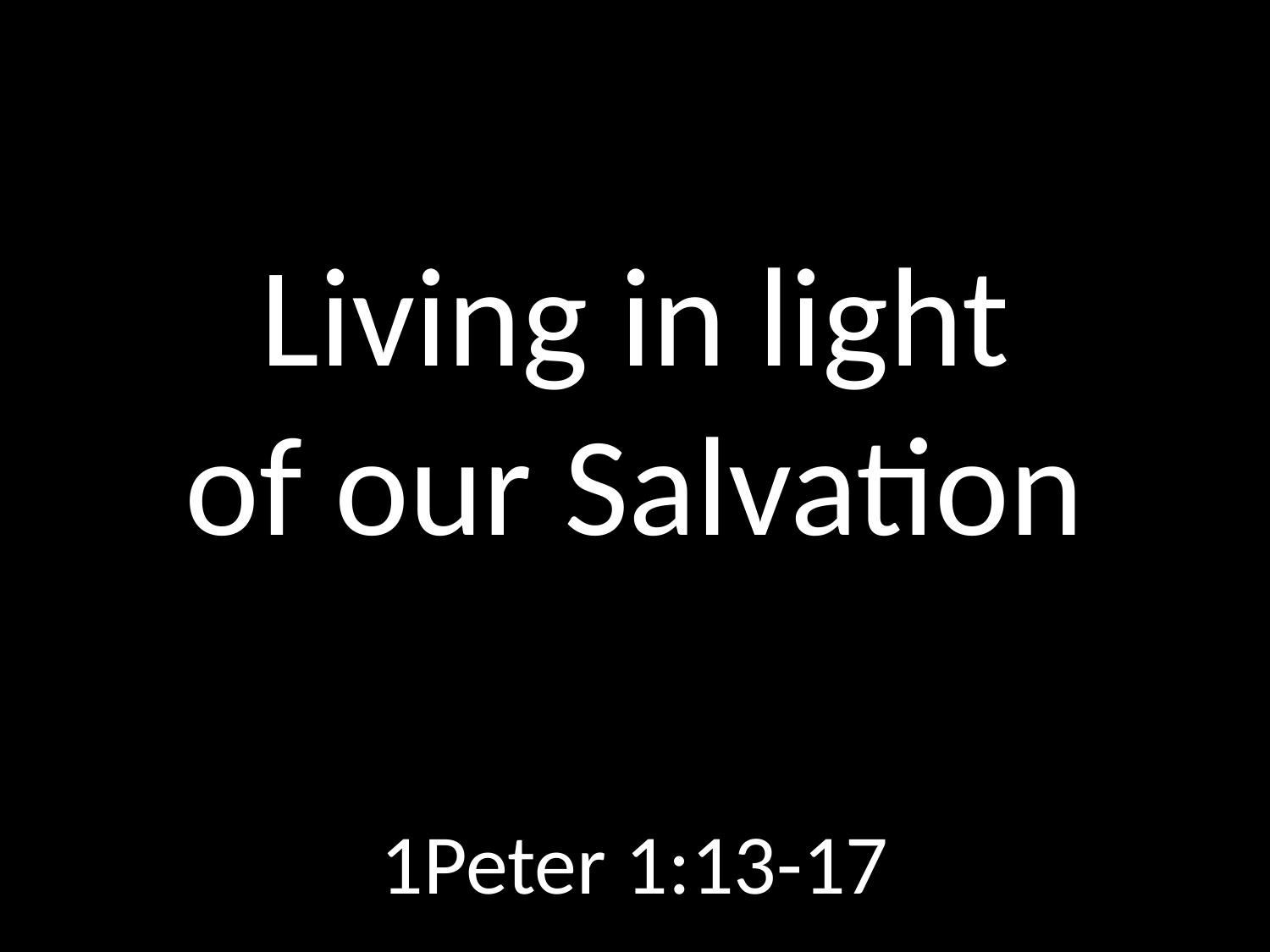

# Living in light of our Salvation
GOD
GOD
1Peter 1:13-17